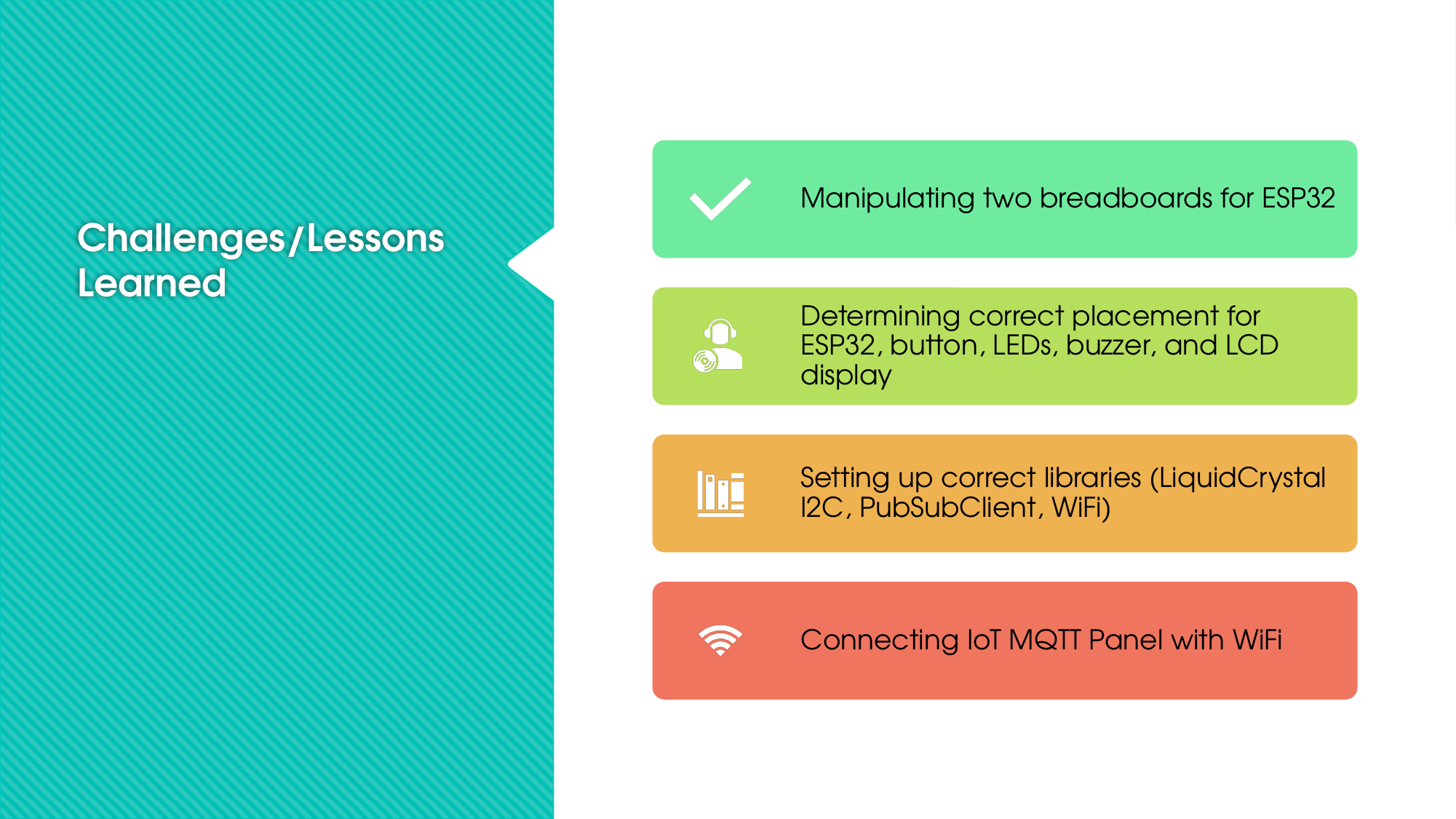

Manipulating two breadboards for ESP32
Determining correct placement for ESP32, button, LEDs, buzzer, and LCD display
Setting up correct libraries (LiquidCrystal I2C, PubSubClient, WiFi)
Connecting IoT MQTT Panel with WiFi
# Challenges/Lessons Learned